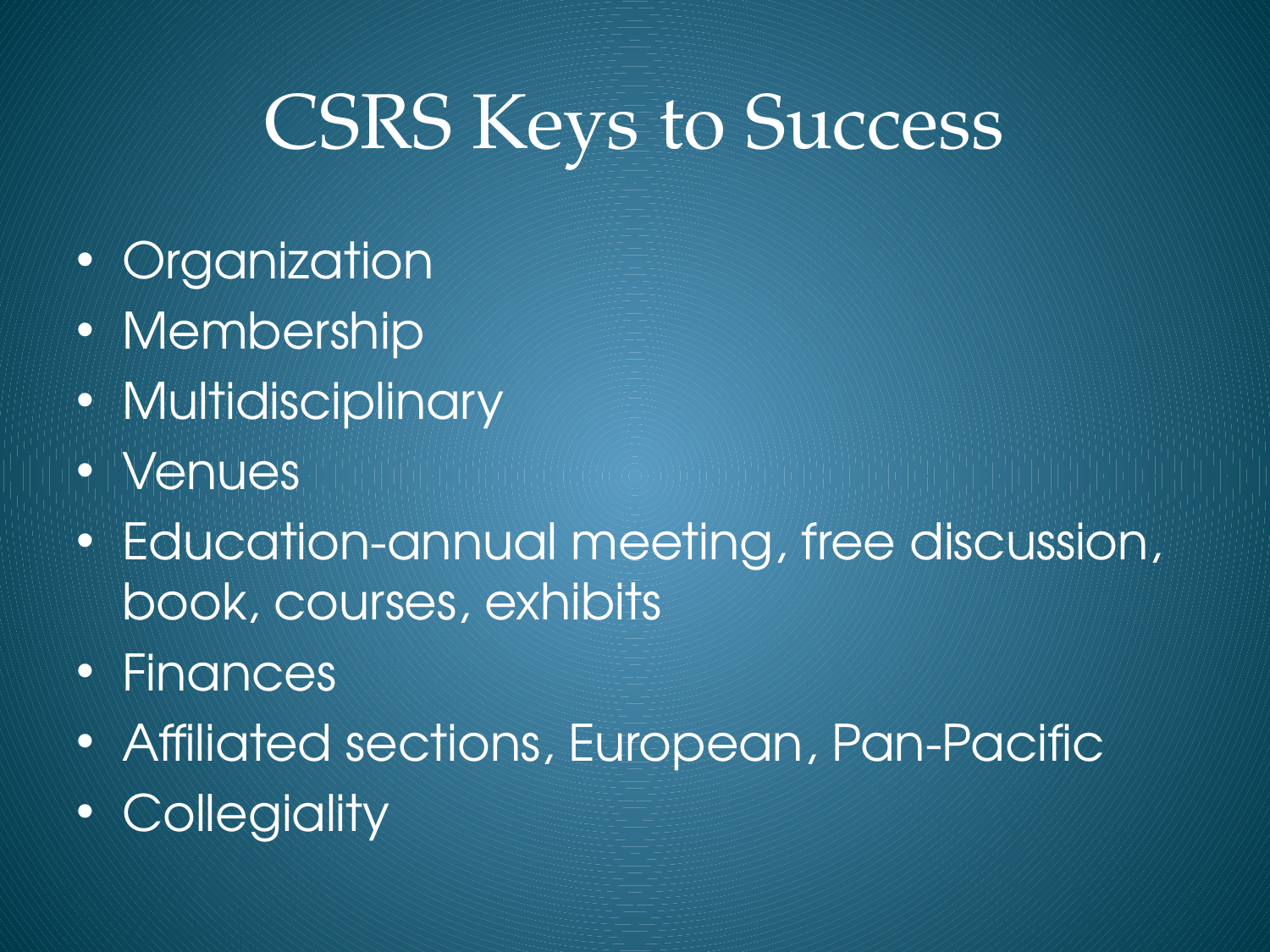

# CSRS Keys to Success
Organization
Membership
Multidisciplinary
Venues
Education-annual meeting, free discussion, book, courses, exhibits
Finances
Affiliated sections, European, Pan-Pacific
Collegiality